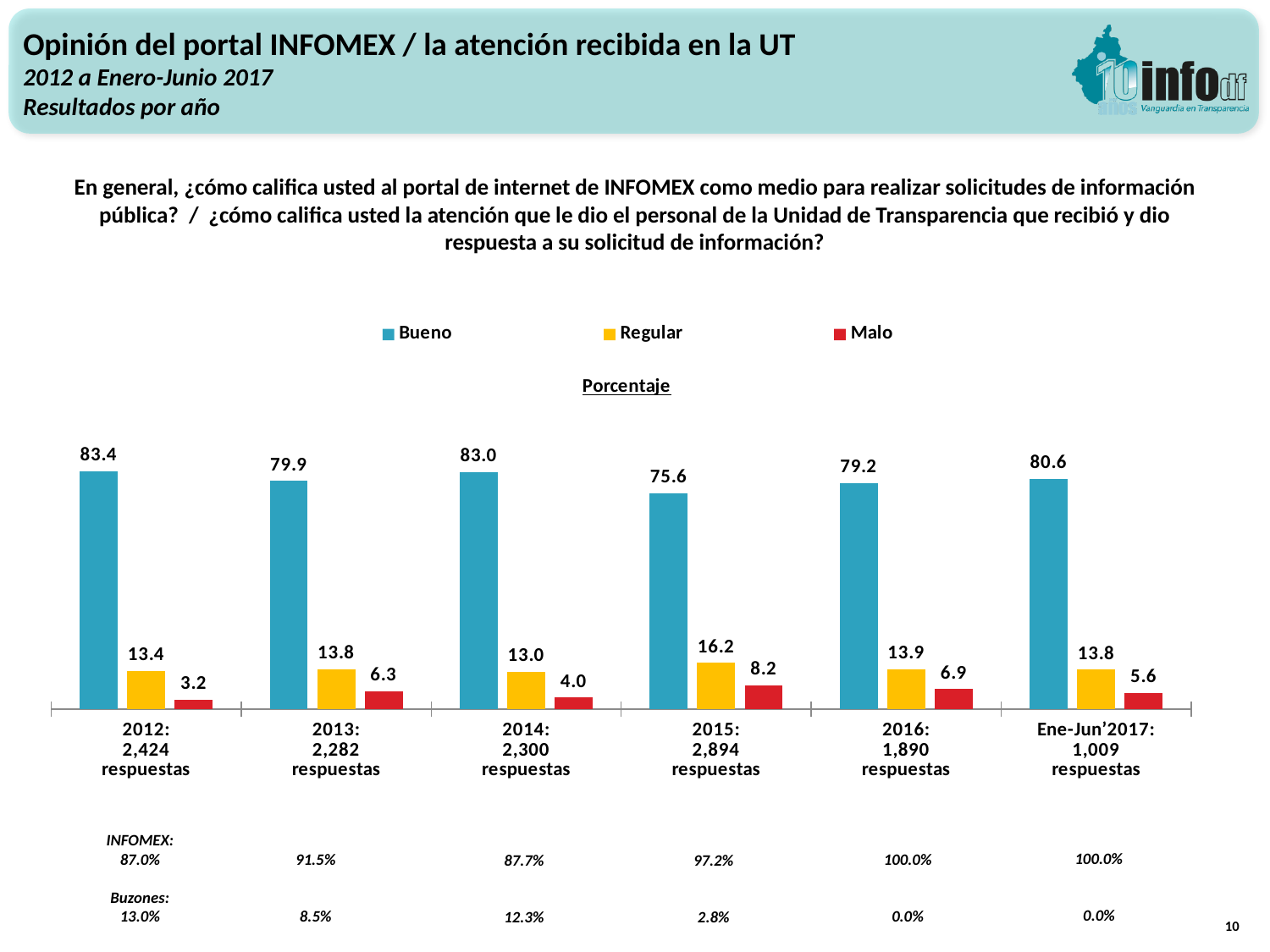

Opinión del portal INFOMEX / la atención recibida en la UT
2012 a Enero-Junio 2017
Resultados por año
En general, ¿cómo califica usted al portal de internet de INFOMEX como medio para realizar solicitudes de información pública?  /  ¿cómo califica usted la atención que le dio el personal de la Unidad de Transparencia que recibió y dio respuesta a su solicitud de información?

### Chart: Porcentaje

| Category | Bueno | Regular | Malo |
|---|---|---|---|
| 2012:
2,424
respuestas | 83.41584158415841 | 13.366336633663368 | 3.217821782178218 |
| 2013:
2,282
respuestas | 79.92108724243752 | 13.809732573432704 | 6.269180184129768 |
| 2014:
2,300
respuestas | 83.0 | 13.0 | 4.0 |
| 2015:
2,894
respuestas | 75.6 | 16.2 | 8.2 |
| 2016:
1,890
respuestas | 79.1534391534392 | 13.915343915343914 | 6.931216931216931 |
| Ene-Jun’2017:
1,009
respuestas | 80.57482656095144 | 13.77601585728444 | 5.649157581764123 |
100.0%

0.0%
INFOMEX:
87.0%

Buzones:
13.0%

91.5%

8.5%

100.0%

0.0%

87.7%

12.3%

97.2%

2.8%
10